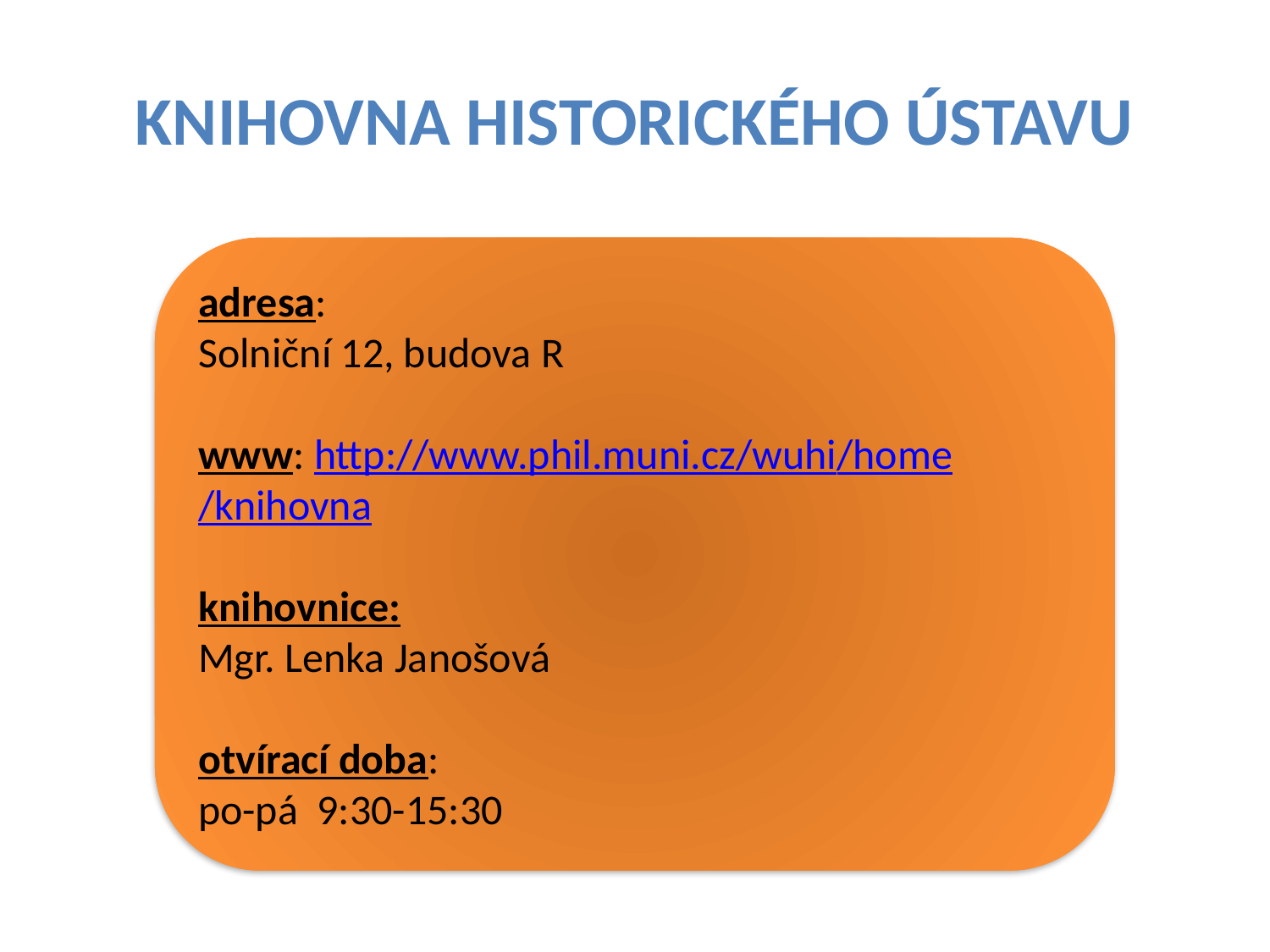

# knihovna historického ústavu
adresa:
Solniční 12, budova R

www: http://www.phil.muni.cz/wuhi/home/knihovna

knihovnice:
Mgr. Lenka Janošová

otvírací doba:
po-pá  9:30-15:30